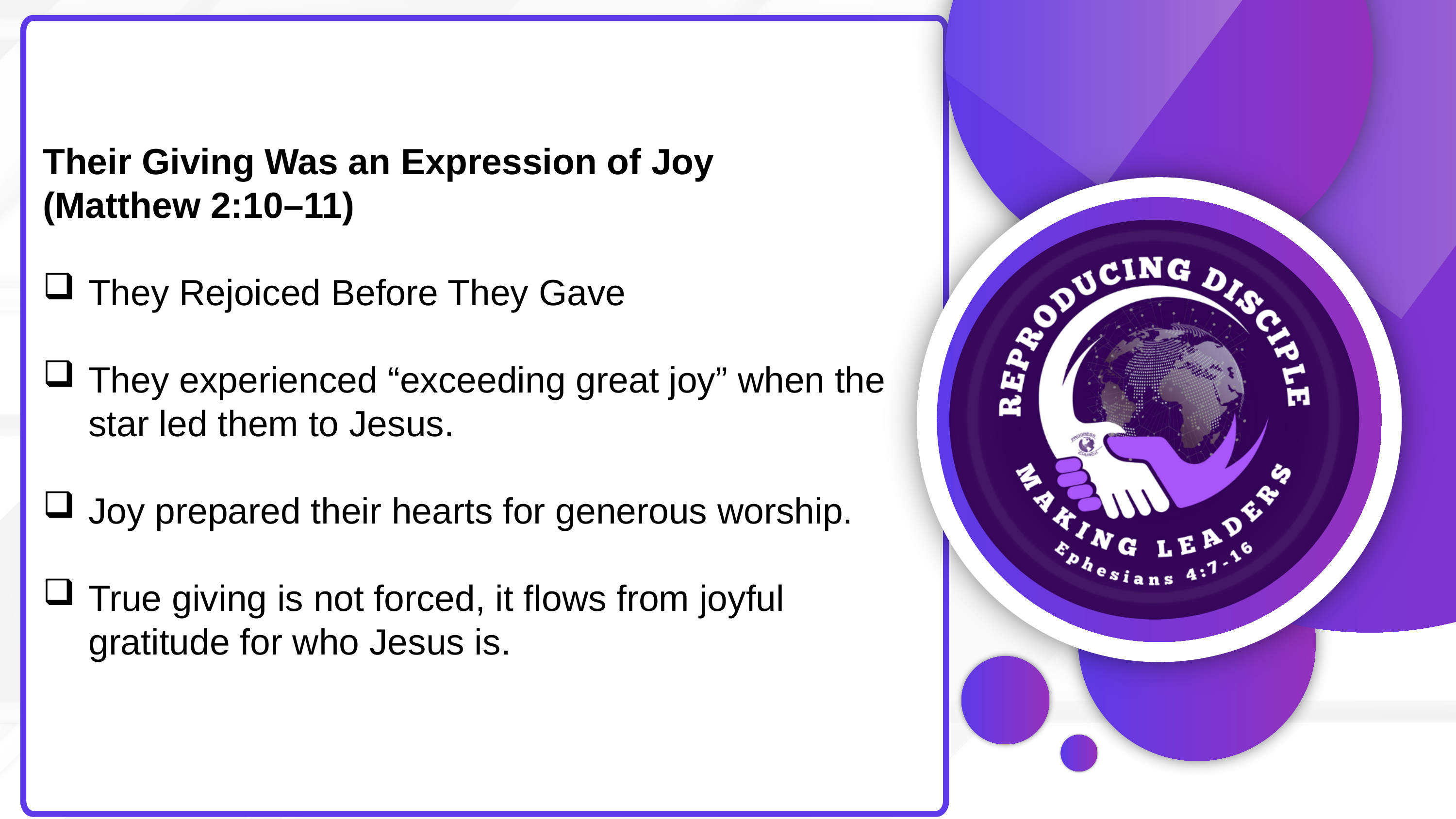

Their Giving Was an Expression of Joy
(Matthew 2:10–11)

They Rejoiced Before They Gave

They experienced “exceeding great joy” when the star led them to Jesus.

Joy prepared their hearts for generous worship.

True giving is not forced, it flows from joyful gratitude for who Jesus is.